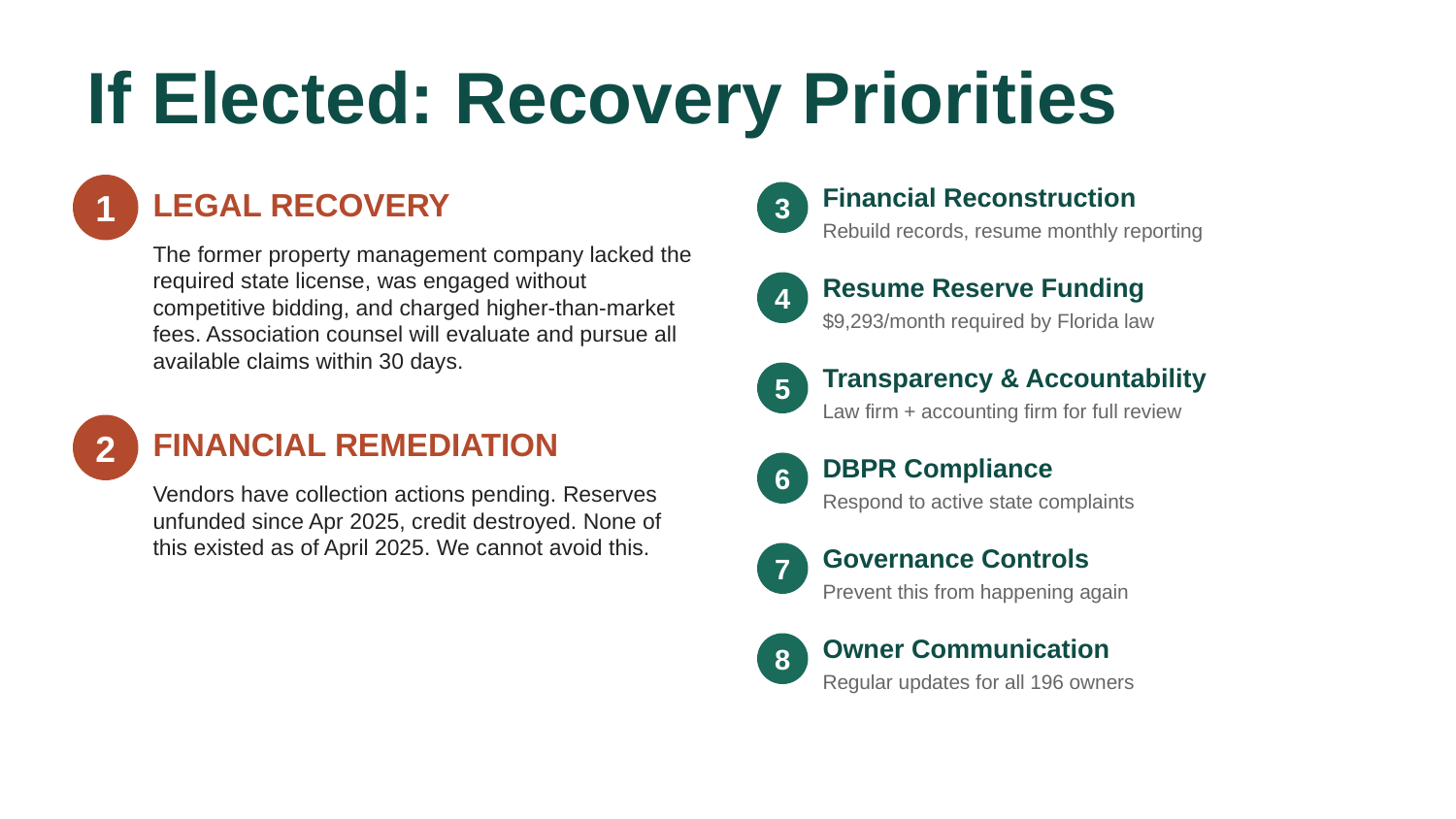

If Elected: Recovery Priorities

1
LEGAL RECOVERY
Financial Reconstruction

3
Rebuild records, resume monthly reporting
The former property management company lacked the required state license, was engaged without competitive bidding, and charged higher-than-market fees. Association counsel will evaluate and pursue all available claims within 30 days.
Resume Reserve Funding

4
$9,293/month required by Florida law
Transparency & Accountability

5
Law firm + accounting firm for full review

2
FINANCIAL REMEDIATION
DBPR Compliance

6
Vendors have collection actions pending. Reserves unfunded since Apr 2025, credit destroyed. None of this existed as of April 2025. We cannot avoid this.
Respond to active state complaints
Governance Controls

7
Prevent this from happening again
Owner Communication

8
Regular updates for all 196 owners